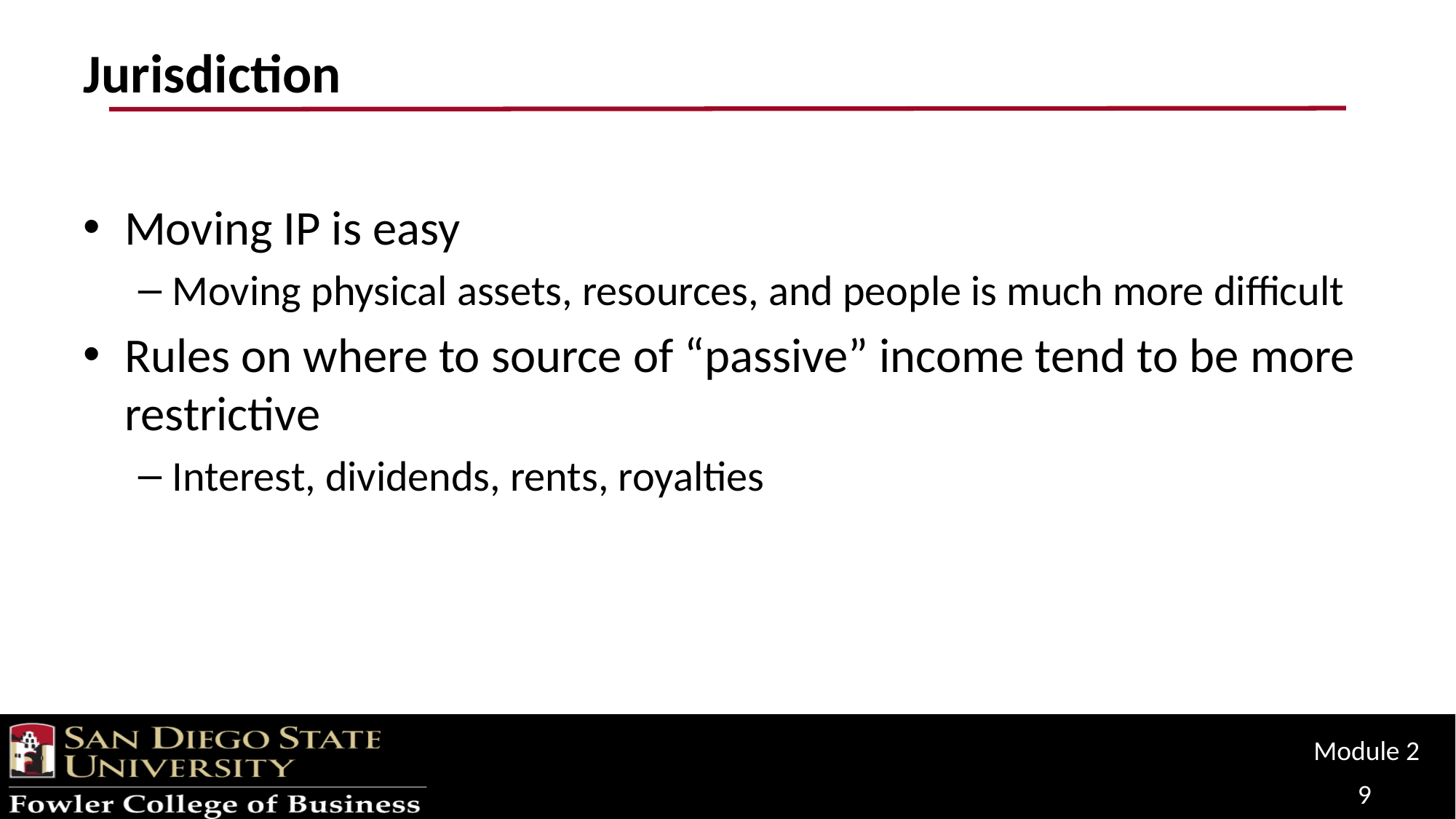

# Jurisdiction
Moving IP is easy
Moving physical assets, resources, and people is much more difficult
Rules on where to source of “passive” income tend to be more restrictive
Interest, dividends, rents, royalties
Module 2
9